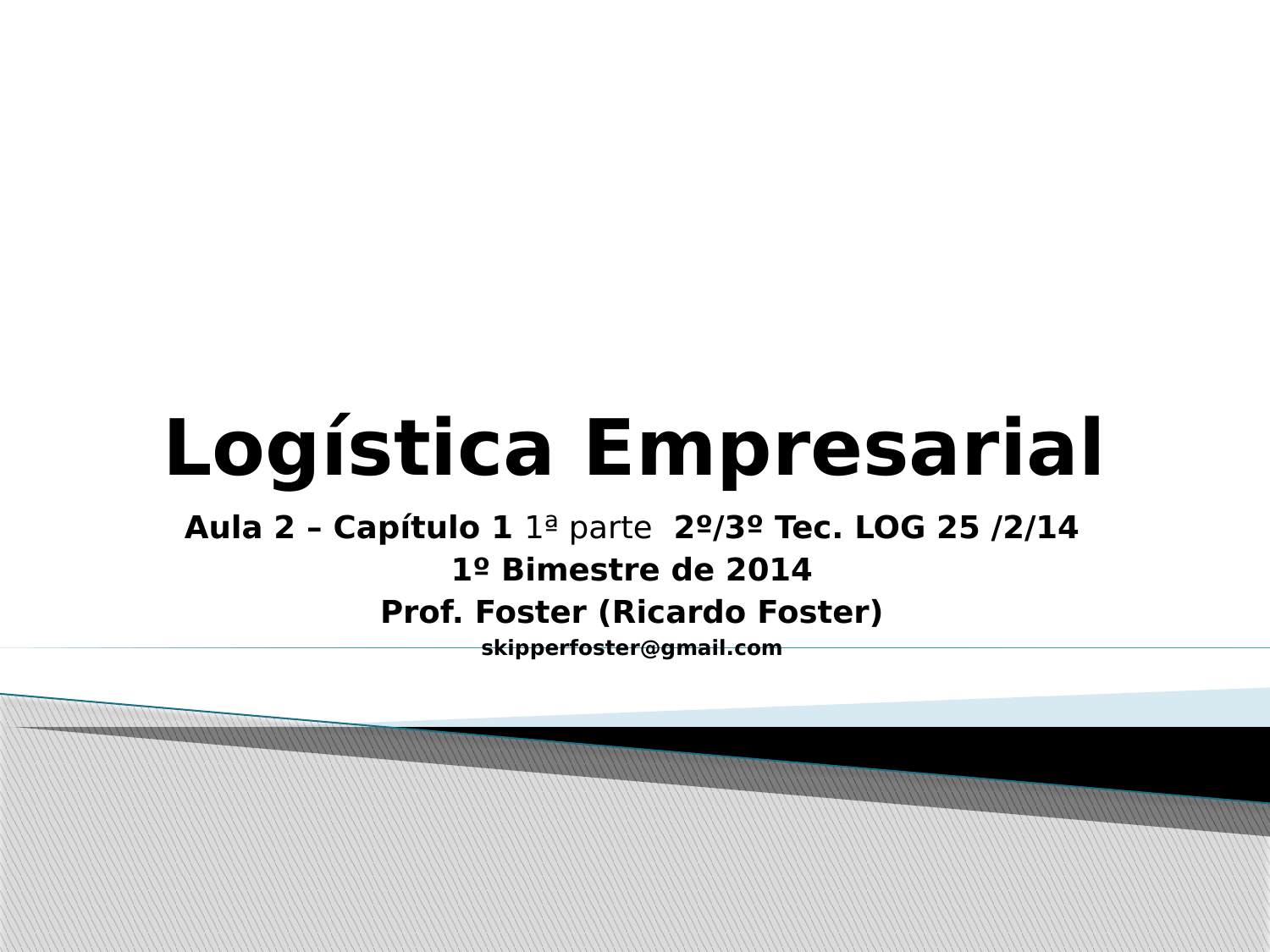

# Logística Empresarial
Aula 2 – Capítulo 1 1ª parte  2º/3º Tec. LOG 25 /2/14
1º Bimestre de 2014
Prof. Foster (Ricardo Foster)
skipperfoster@gmail.com